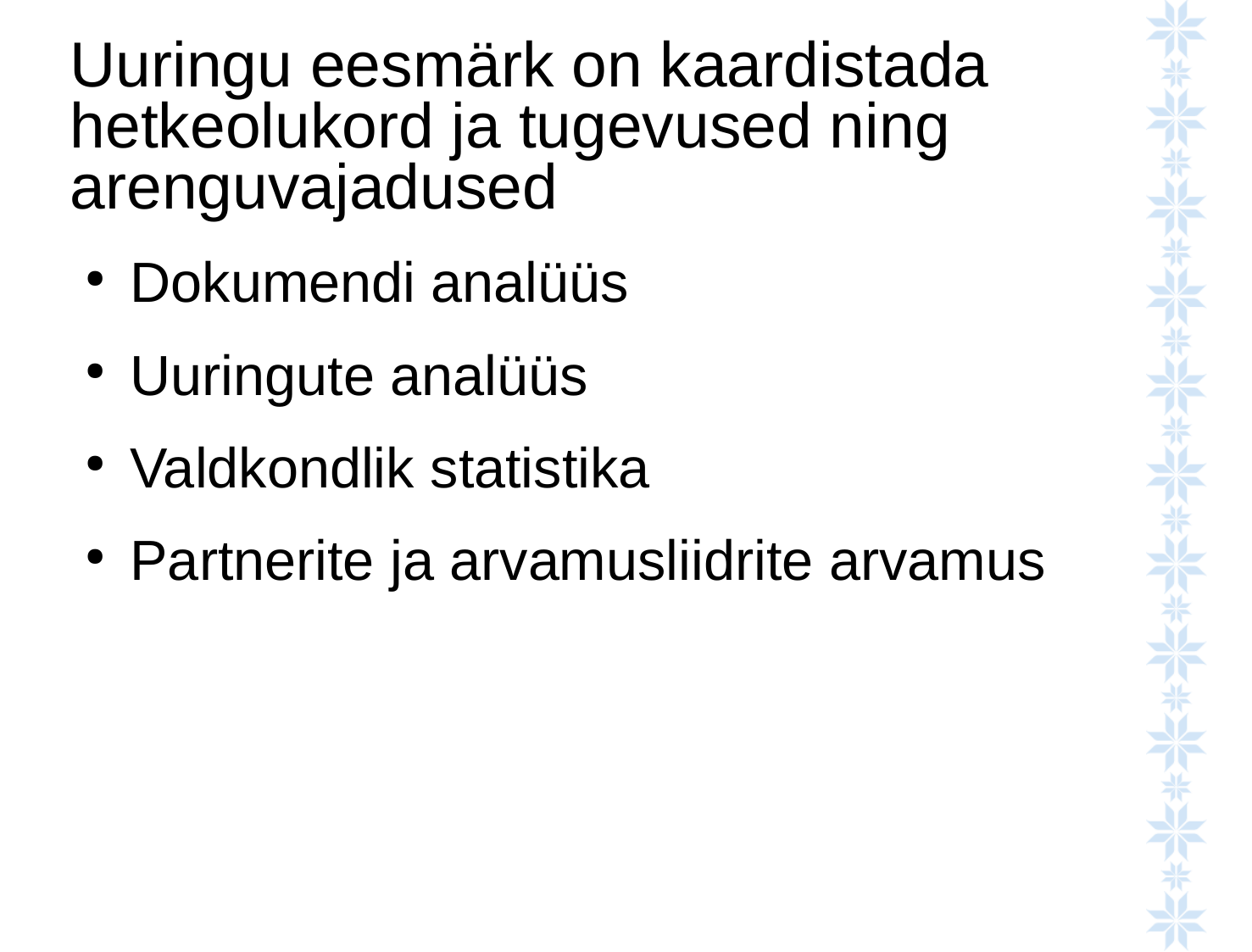

# Uuringu eesmärk on kaardistada hetkeolukord ja tugevused ning arenguvajadused
Dokumendi analüüs
Uuringute analüüs
Valdkondlik statistika
Partnerite ja arvamusliidrite arvamus